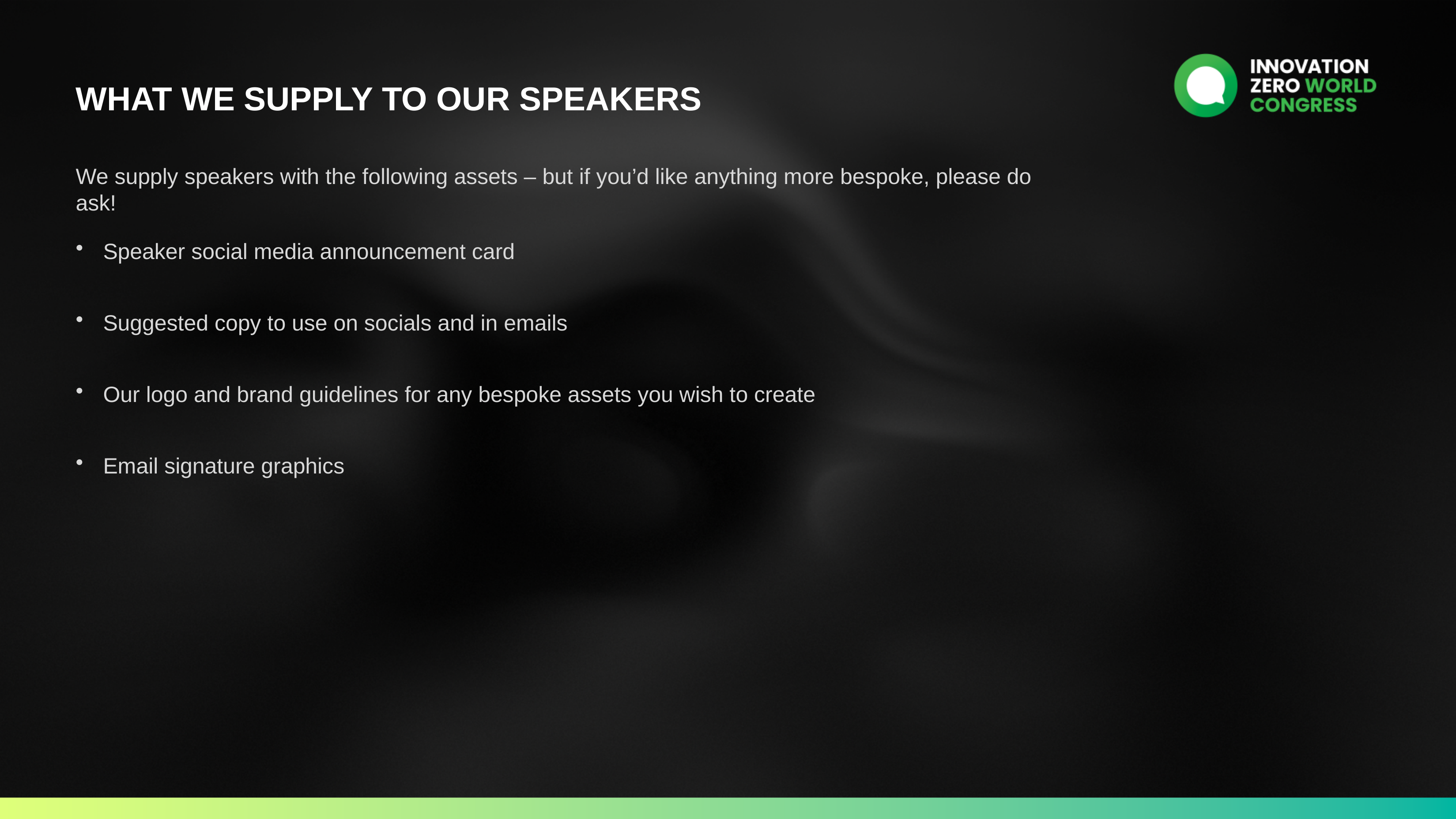

# WHAT WE SUPPLY TO OUR SPEAKERS
We supply speakers with the following assets – but if you’d like anything more bespoke, please do ask!
Speaker social media announcement card
Suggested copy to use on socials and in emails
Our logo and brand guidelines for any bespoke assets you wish to create
Email signature graphics